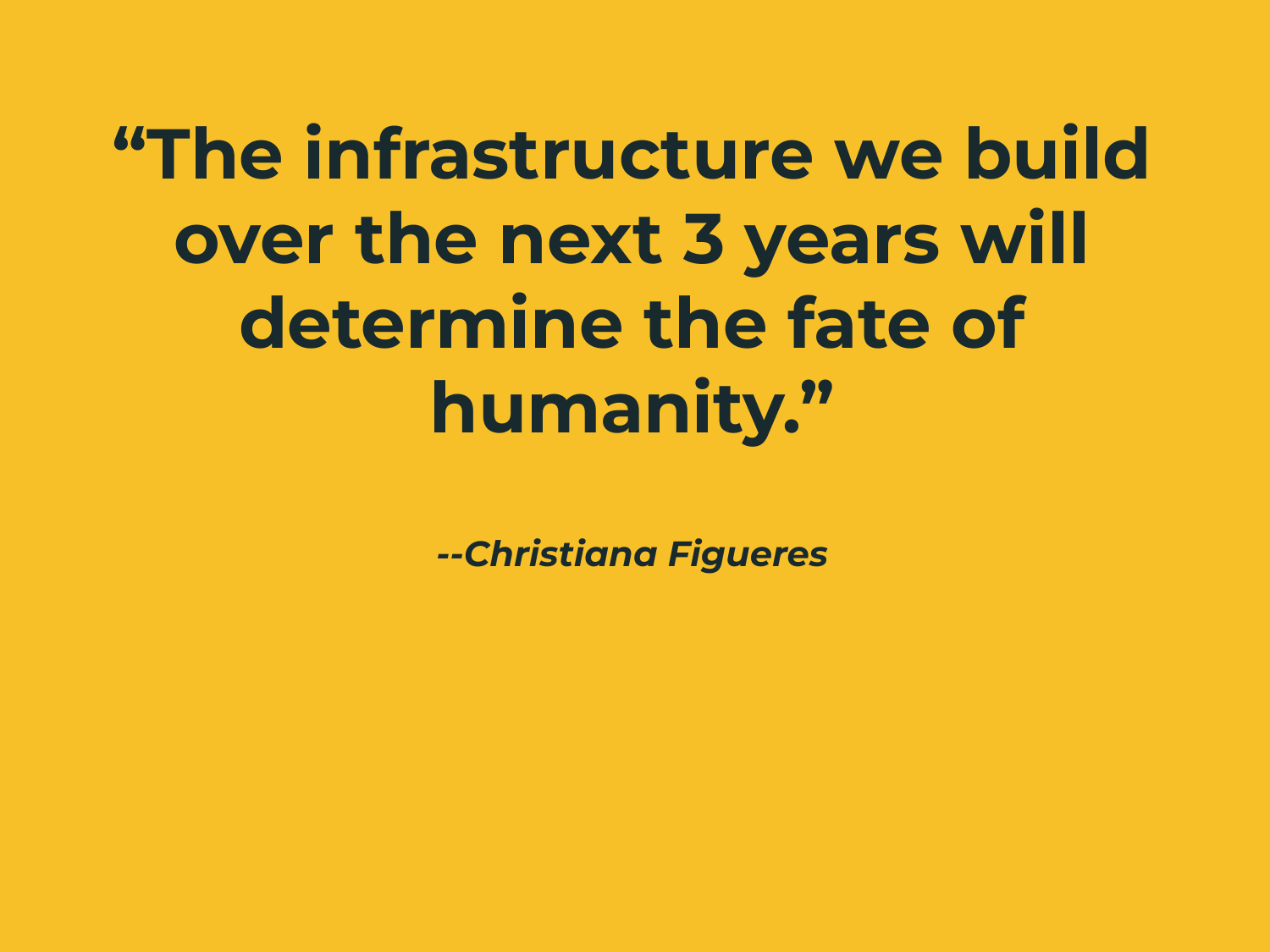

“The infrastructure we build over the next 3 years will determine the fate of humanity.”

--Christiana Figueres